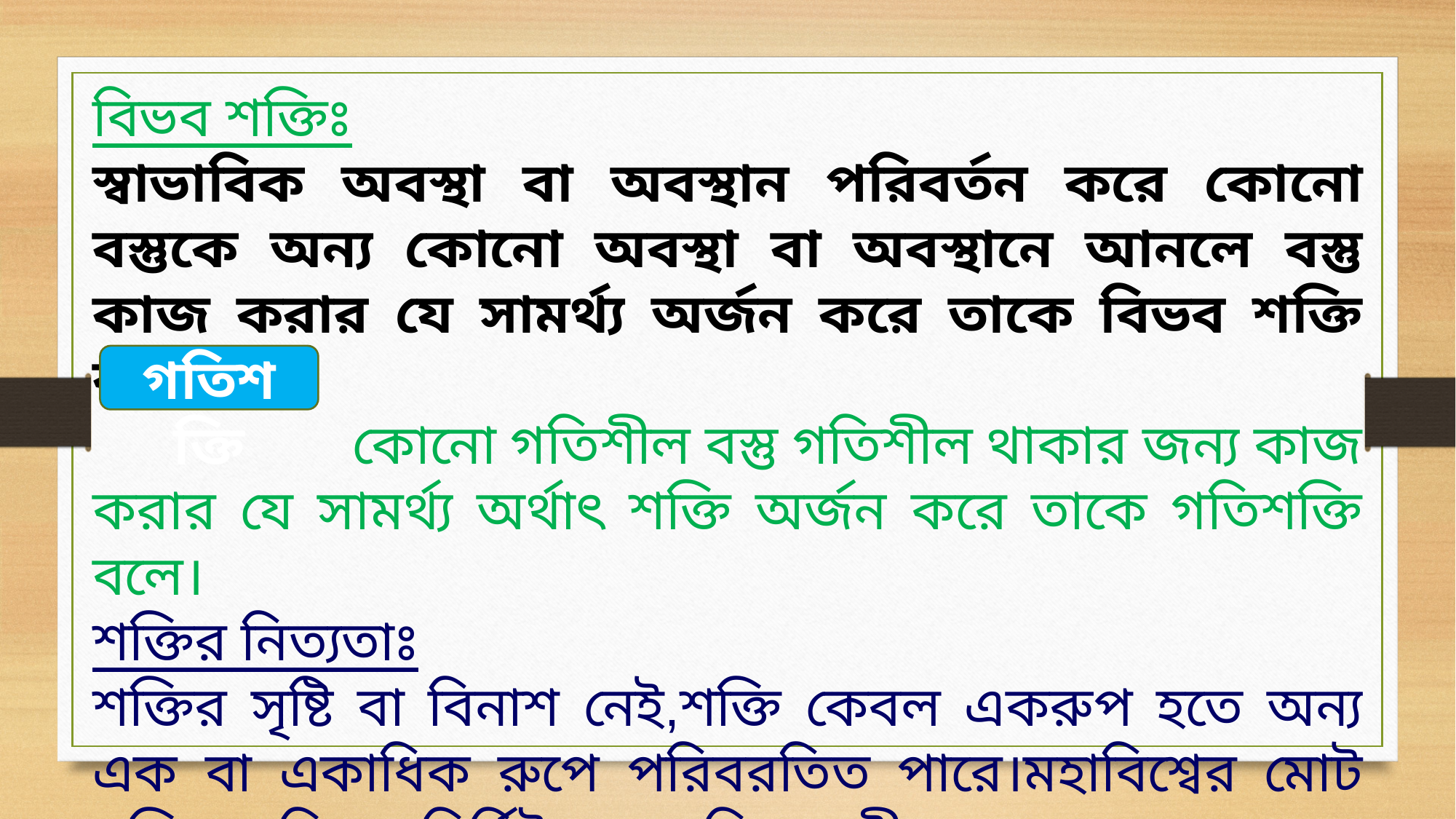

বিভব শক্তিঃ
স্বাভাবিক অবস্থা বা অবস্থান পরিবর্তন করে কোনো বস্তুকে অন্য কোনো অবস্থা বা অবস্থানে আনলে বস্তু কাজ করার যে সামর্থ্য অর্জন করে তাকে বিভব শক্তি বলে।
                  কোনো গতিশীল বস্তু গতিশীল থাকার জন্য কাজ করার যে সামর্থ্য অর্থাৎ শক্তি অর্জন করে তাকে গতিশক্তি বলে।
শক্তির নিত্যতাঃ
শক্তির সৃষ্টি বা বিনাশ নেই,শক্তি কেবল একরুপ হতে অন্য এক বা একাধিক রুপে পরিবরতিত পারে।মহাবিশ্বের মোট শক্তির পরিমান নির্দিষ্ট ও অপরিবরতনীয়
  গতিশক্তি